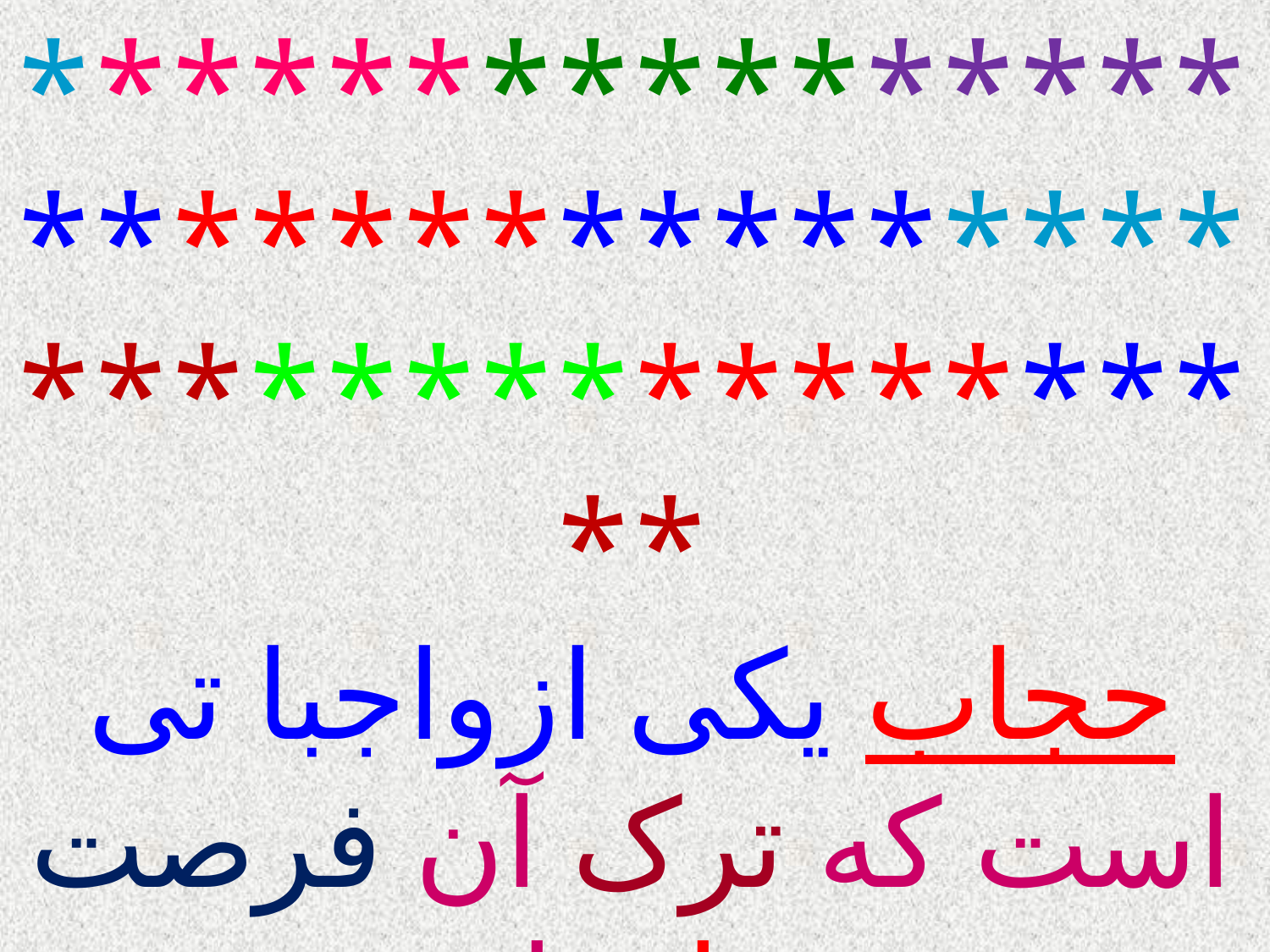

**************************************************
حجاب یکی ازواجبا تی است که ترک آن فرصت قضا ندارد.
*************************
*************************